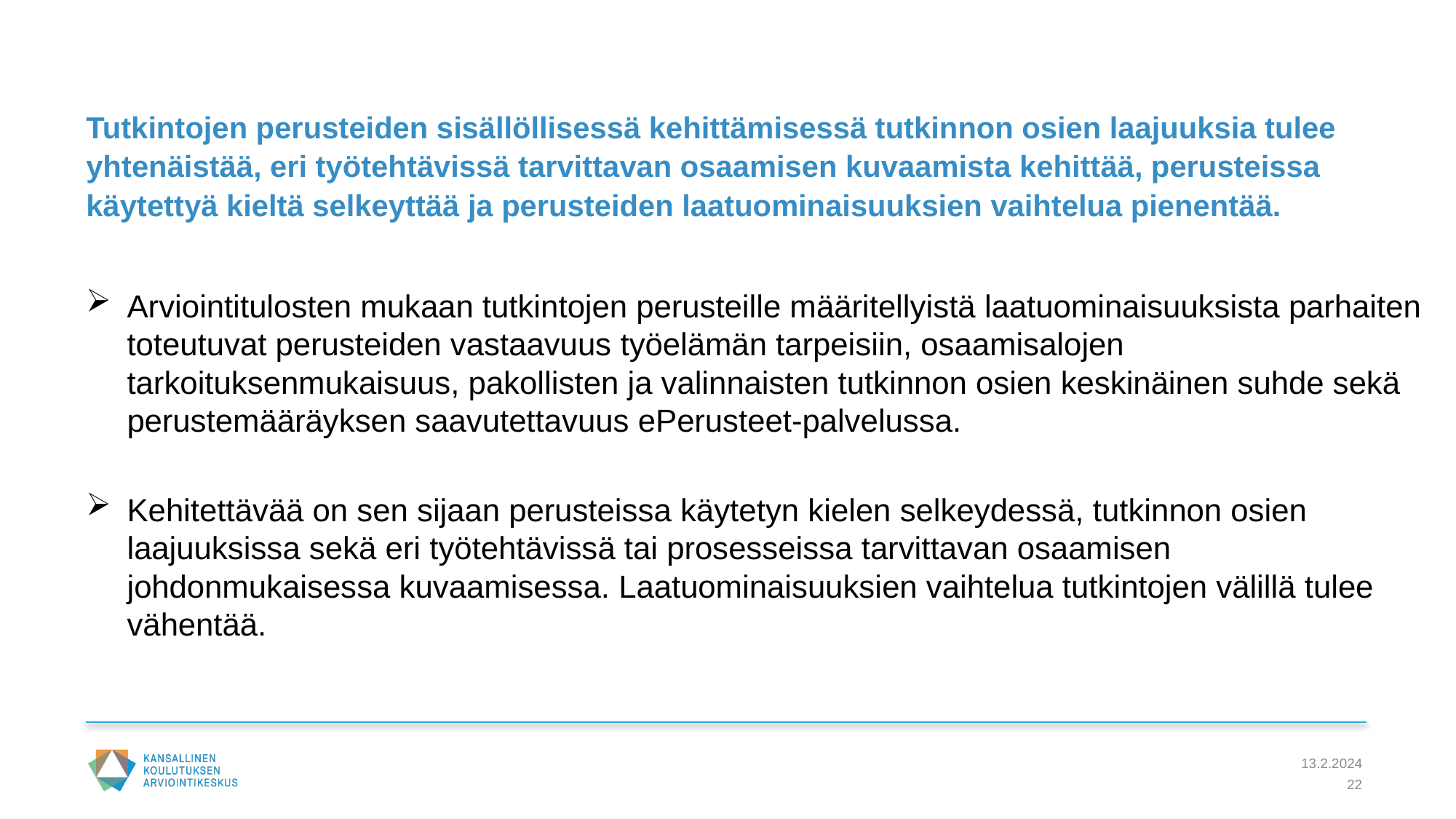

Tutkintojen perusteiden sisällöllisessä kehittämisessä tutkinnon osien laajuuksia tulee yhtenäistää, eri työtehtävissä tarvittavan osaamisen kuvaamista kehittää, perusteissa käytettyä kieltä selkeyttää ja perusteiden laatuominaisuuksien vaihtelua pienentää.

Arviointitulosten mukaan tutkintojen perusteille määritellyistä laatuominaisuuksista parhaiten toteutuvat perusteiden vastaavuus työelämän tarpeisiin, osaamisalojen tarkoituksenmukaisuus, pakollisten ja valinnaisten tutkinnon osien keskinäinen suhde sekä perustemääräyksen saavutettavuus ePerusteet-palvelussa.

Kehitettävää on sen sijaan perusteissa käytetyn kielen selkeydessä, tutkinnon osien laajuuksissa sekä eri työtehtävissä tai prosesseissa tarvittavan osaamisen johdonmukaisessa kuvaamisessa. Laatuominaisuuksien vaihtelua tutkintojen välillä tulee vähentää.
13.2.2024
22